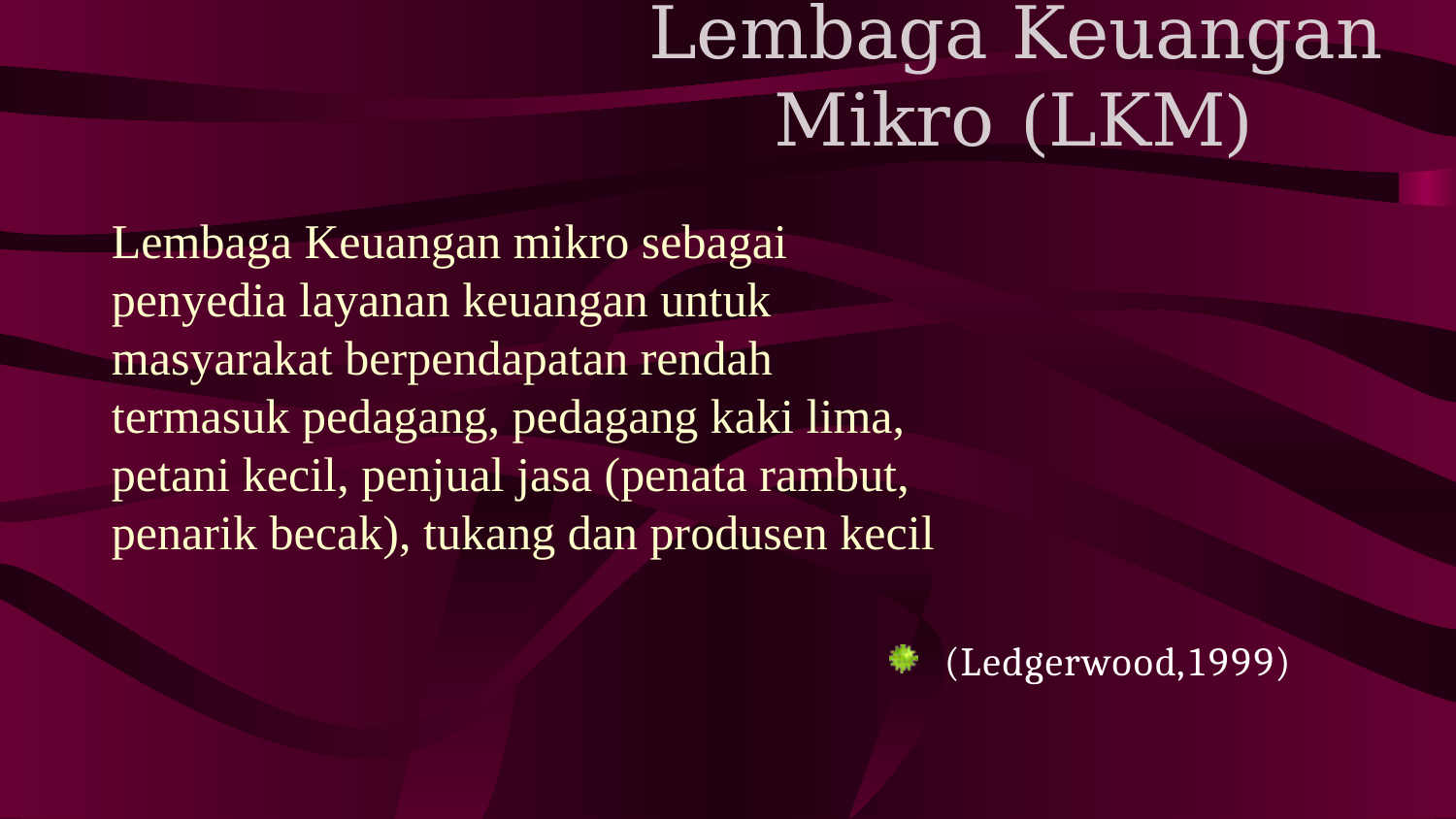

# Lembaga Keuangan Mikro (LKM)
Lembaga Keuangan mikro sebagai penyedia layanan keuangan untuk masyarakat berpendapatan rendah termasuk pedagang, pedagang kaki lima, petani kecil, penjual jasa (penata rambut, penarik becak), tukang dan produsen kecil
(Ledgerwood,1999)